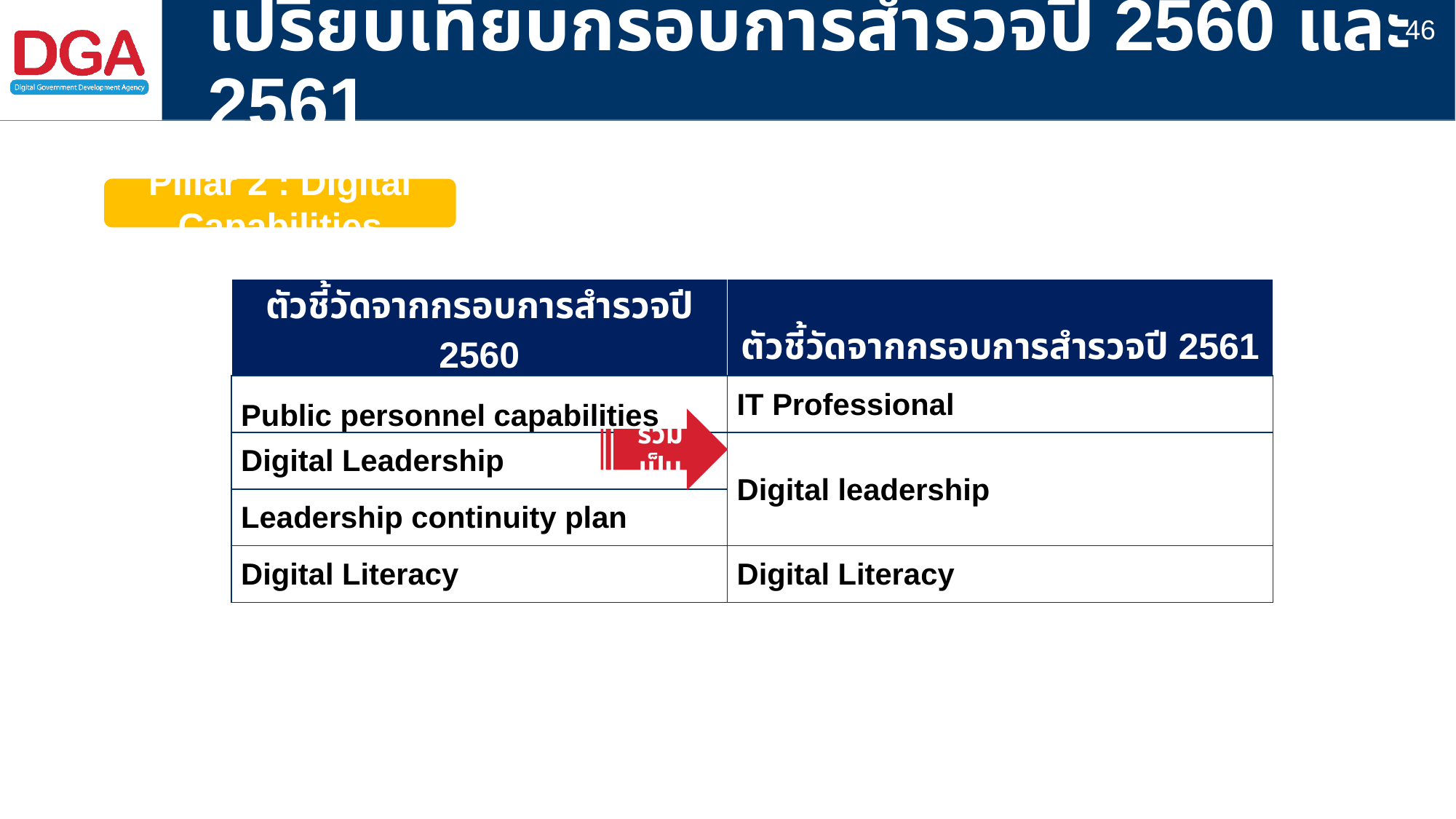

46
# เปรียบเทียบกรอบการสำรวจปี 2560 และ 2561
Pillar 2 : Digital Capabilities
| ตัวชี้วัดจากกรอบการสำรวจปี 2560 | ตัวชี้วัดจากกรอบการสำรวจปี 2561 |
| --- | --- |
| Public personnel capabilities | IT Professional |
| Digital Leadership | Digital leadership |
| Leadership continuity plan |  |
| Digital Literacy | Digital Literacy |
รวมเป็น